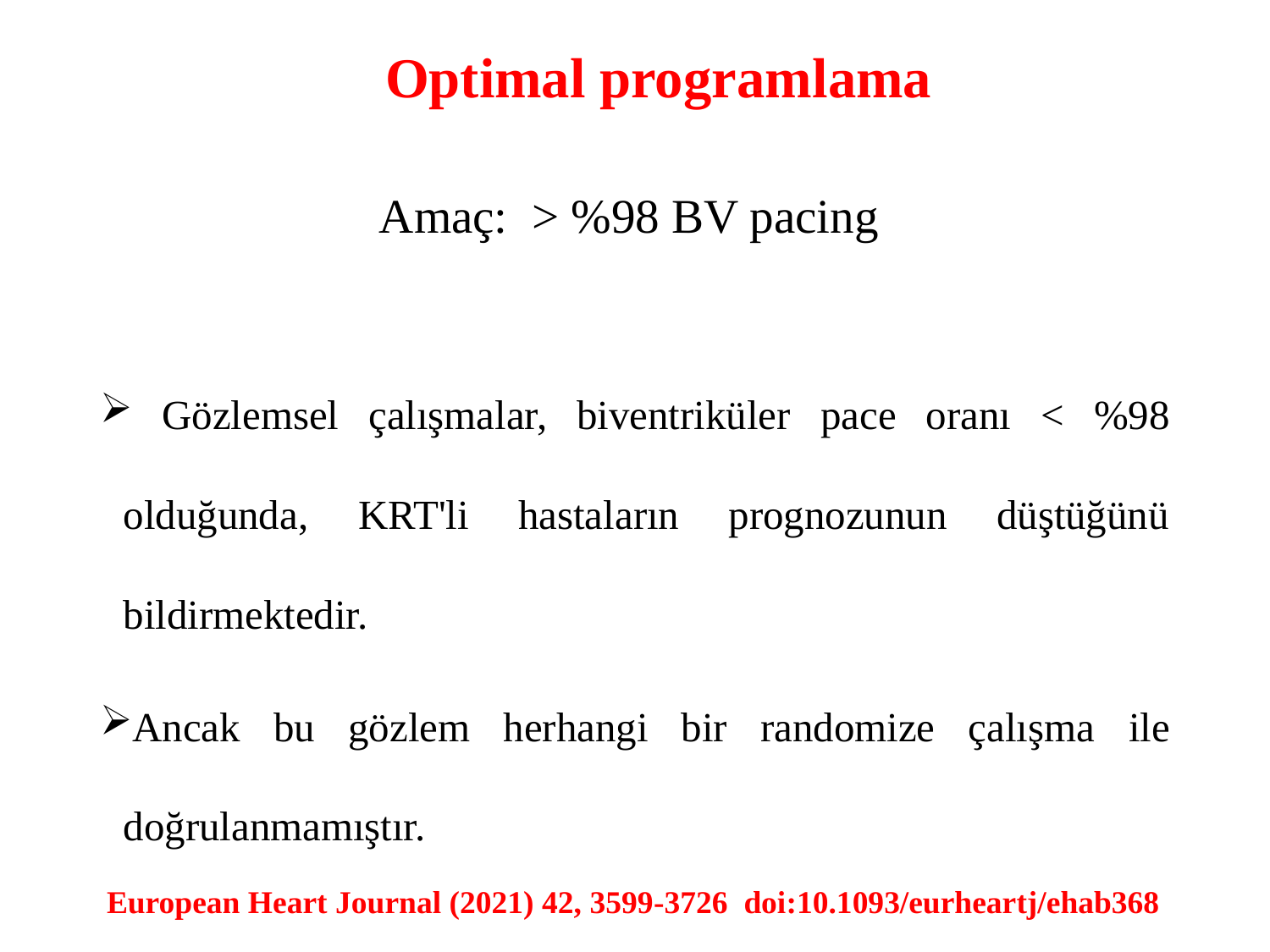

Optimal programlama
Amaç:  > %98 BV pacing

 Gözlemsel çalışmalar, biventriküler pace oranı < %98 olduğunda, KRT'li hastaların prognozunun düştüğünü bildirmektedir.
Ancak bu gözlem herhangi bir randomize çalışma ile doğrulanmamıştır.

European Heart Journal (2021) 42, 3599-3726  doi:10.1093/eurheartj/ehab368